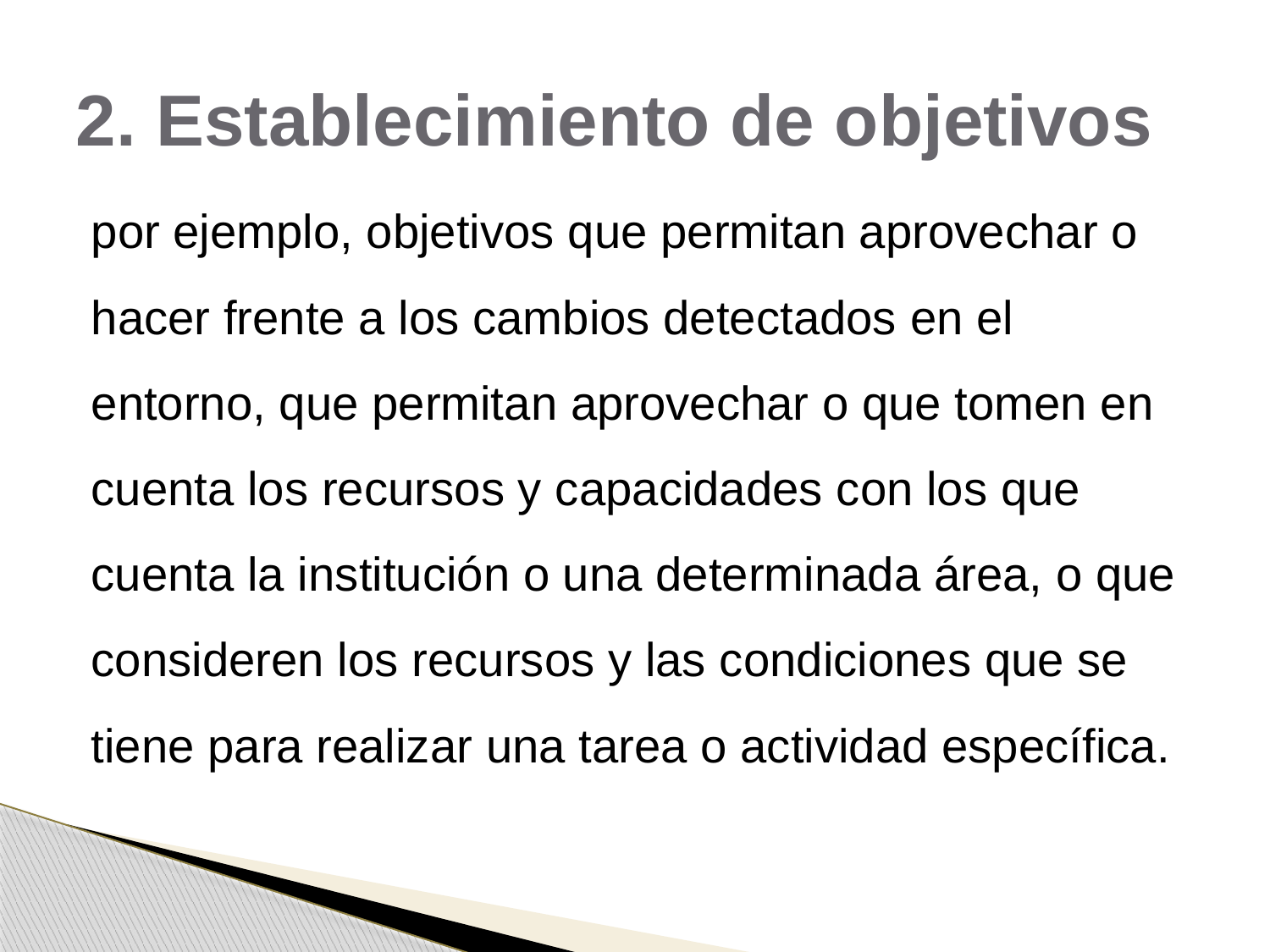

# 2. Establecimiento de objetivos
por ejemplo, objetivos que permitan aprovechar o hacer frente a los cambios detectados en el entorno, que permitan aprovechar o que tomen en cuenta los recursos y capacidades con los que cuenta la institución o una determinada área, o que consideren los recursos y las condiciones que se tiene para realizar una tarea o actividad específica.